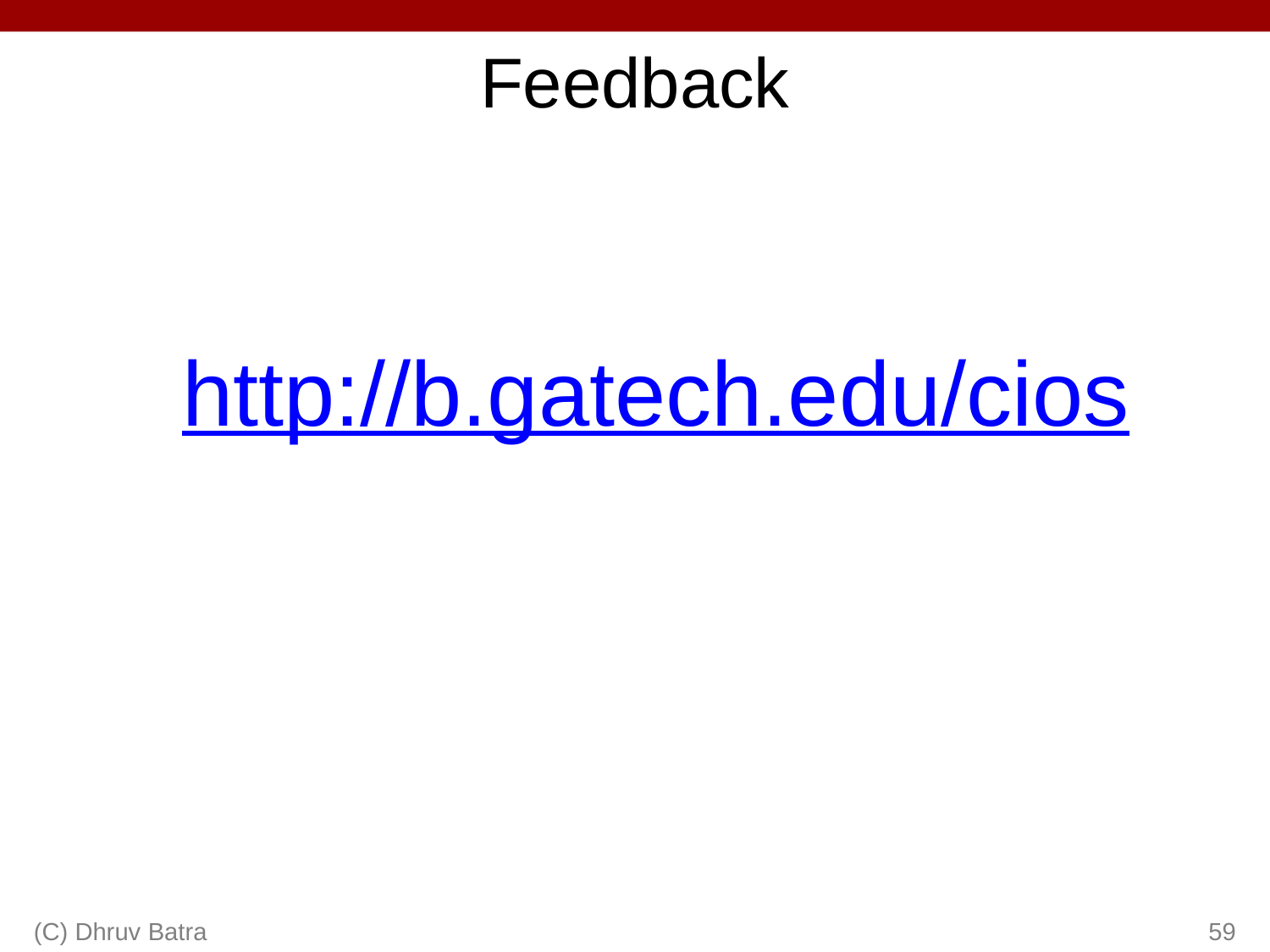

# Feedback
http://b.gatech.edu/cios

(C) Dhruv Batra
59